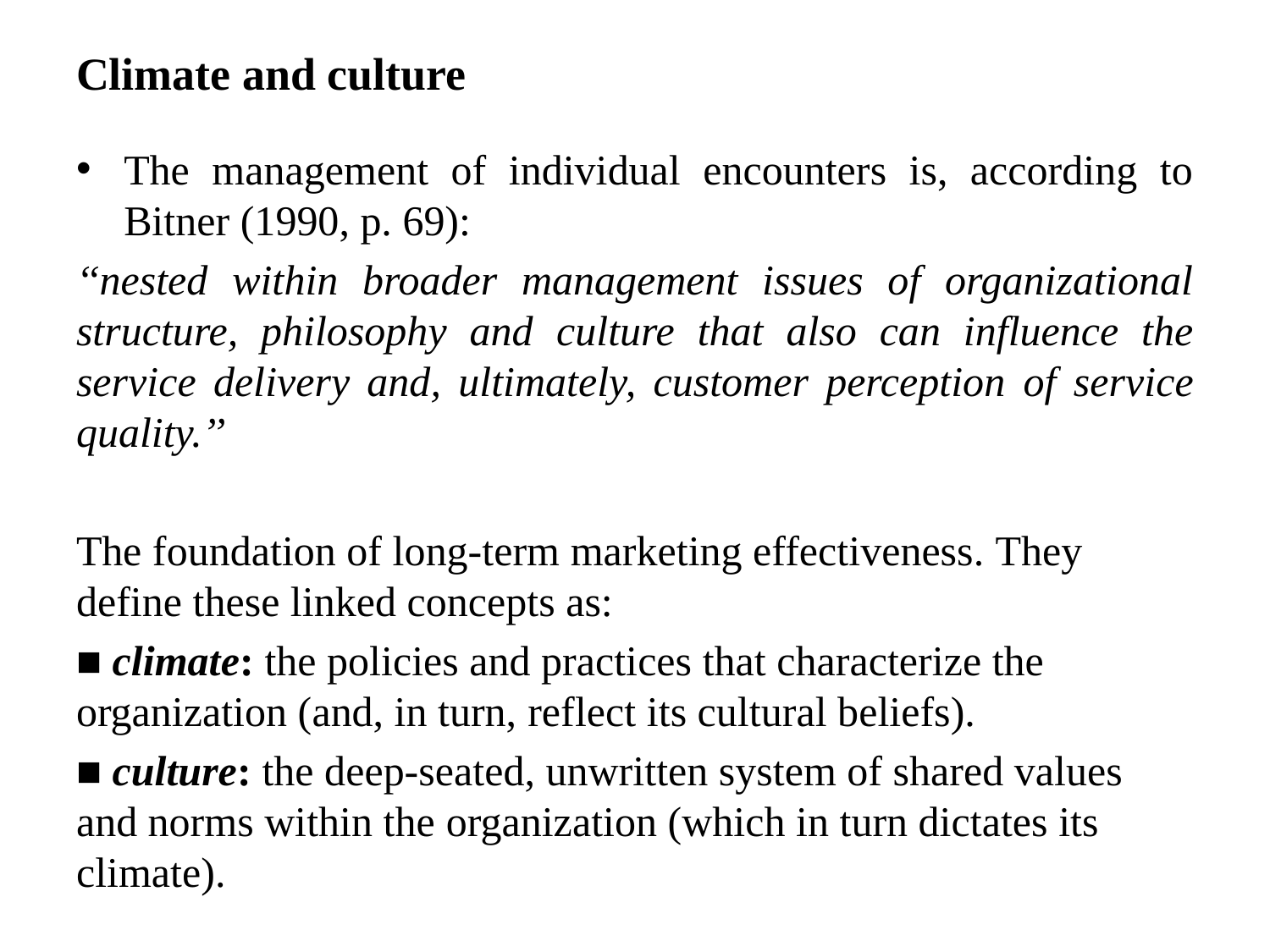

# Climate and culture
The management of individual encounters is, according to Bitner (1990, p. 69):
‘‘nested within broader management issues of organizational structure, philosophy and culture that also can influence the service delivery and, ultimately, customer perception of service quality.’’

The foundation of long-term marketing effectiveness. They define these linked concepts as:
■ climate: the policies and practices that characterize the organization (and, in turn, reflect its cultural beliefs).
■ culture: the deep-seated, unwritten system of shared values and norms within the organization (which in turn dictates its climate).